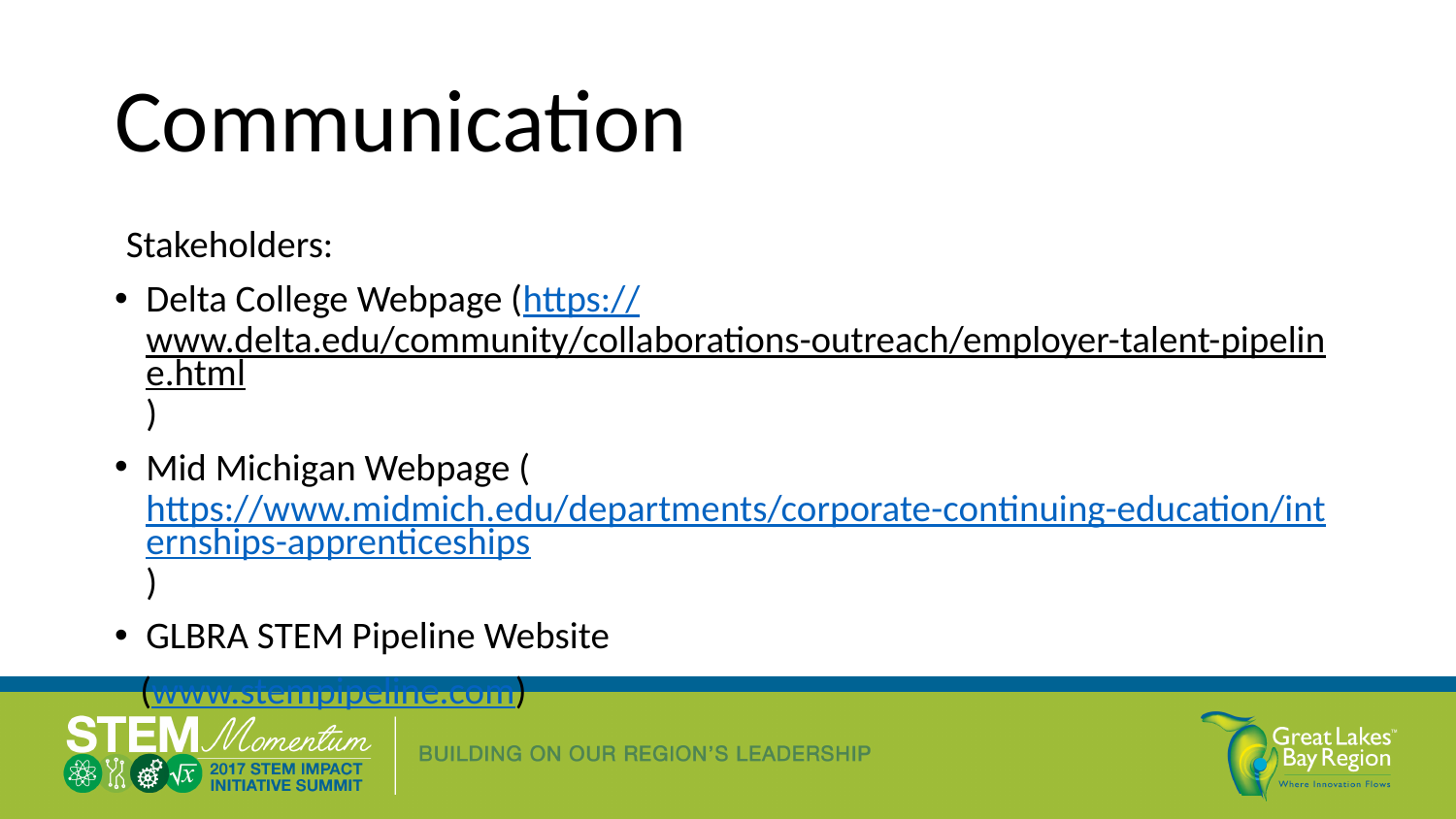

# Communication
Stakeholders:
Delta College Webpage (https://www.delta.edu/community/collaborations-outreach/employer-talent-pipeline.html)
Mid Michigan Webpage (https://www.midmich.edu/departments/corporate-continuing-education/internships-apprenticeships)
GLBRA STEM Pipeline Website
   (www.stempipeline.com)